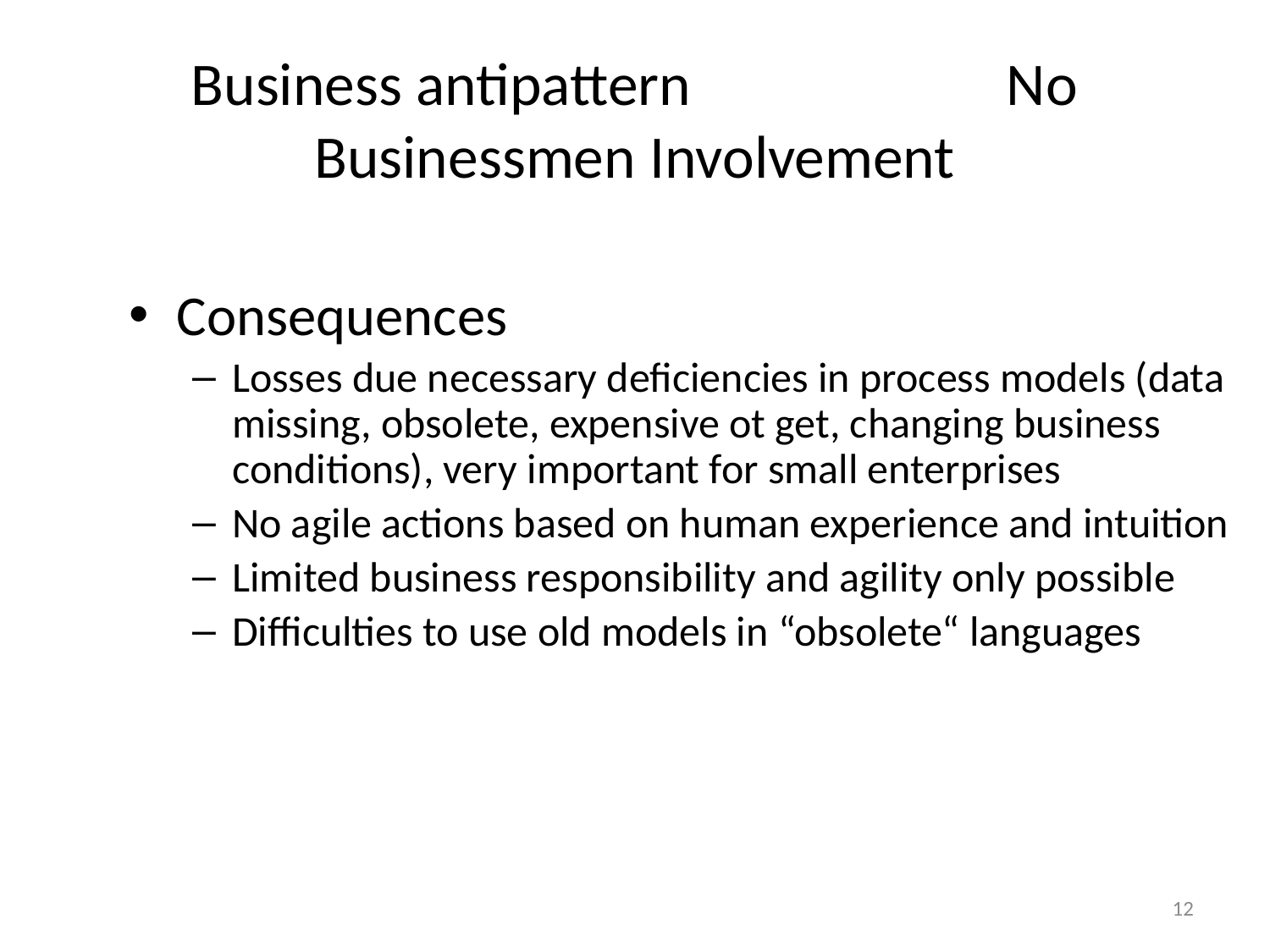

# Business antipattern                       No Businessmen Involvement
Consequences
Losses due necessary deficiencies in process models (data missing, obsolete, expensive ot get, changing business conditions), very important for small enterprises
No agile actions based on human experience and intuition
Limited business responsibility and agility only possible
Difficulties to use old models in “obsolete“ languages

12